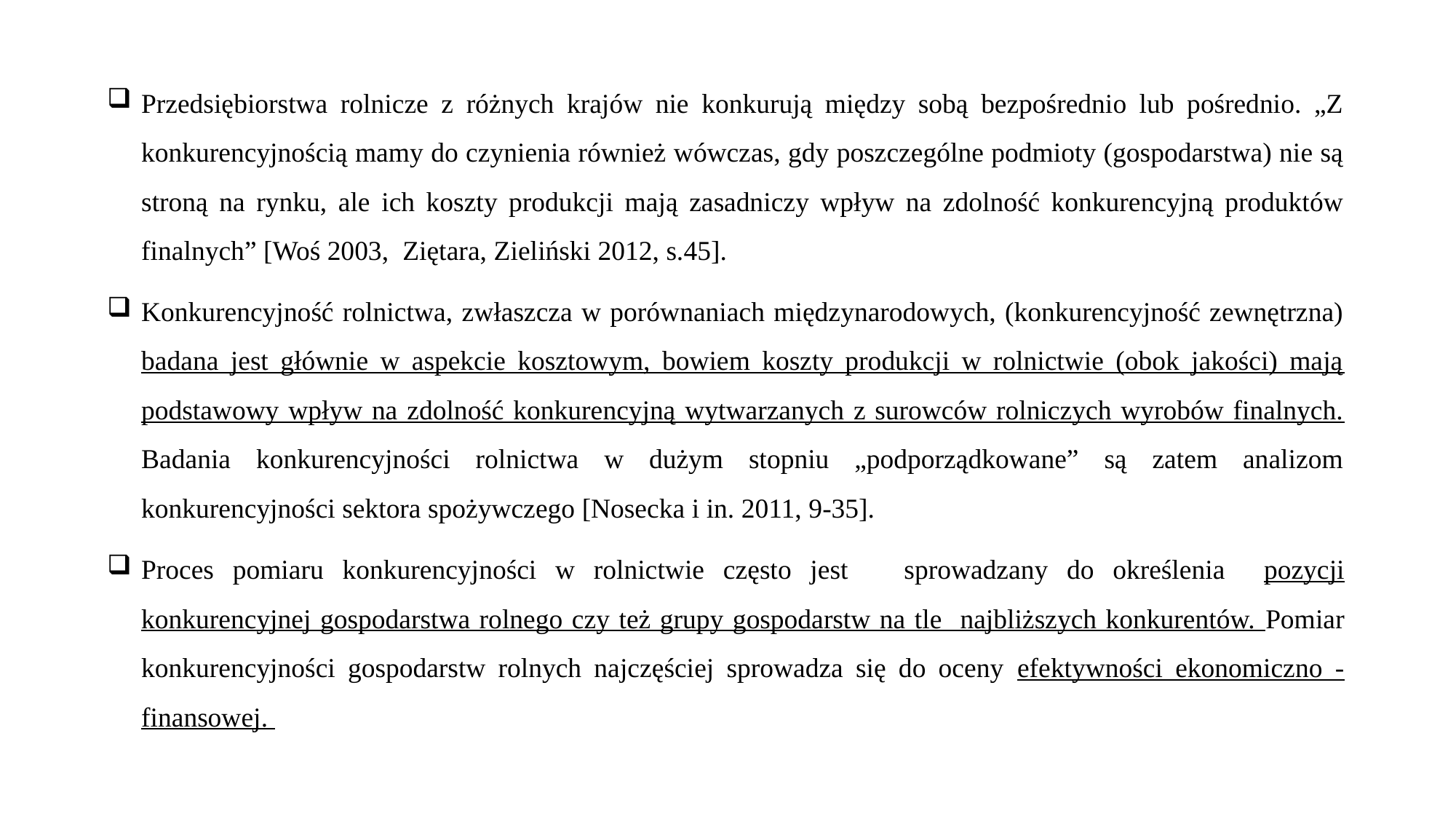

Przedsiębiorstwa rolnicze z różnych krajów nie konkurują między sobą bezpośrednio lub pośrednio. „Z konkurencyjnością mamy do czynienia również wówczas, gdy poszczególne podmioty (gospodarstwa) nie są stroną na rynku, ale ich koszty produkcji mają zasadniczy wpływ na zdolność konkurencyjną produktów finalnych” [Woś 2003,  Ziętara, Zieliński 2012, s.45].
Konkurencyjność rolnictwa, zwłaszcza w porównaniach międzynarodowych, (konkurencyjność zewnętrzna) badana jest głównie w aspekcie kosztowym, bowiem koszty produkcji w rolnictwie (obok jakości) mają podstawowy wpływ na zdolność konkurencyjną wytwarzanych z surowców rolniczych wyrobów finalnych. Badania konkurencyjności rolnictwa w dużym stopniu „podporządkowane” są zatem analizom konkurencyjności sektora spożywczego [Nosecka i in. 2011, 9-35].
Proces pomiaru konkurencyjności w rolnictwie często jest   sprowadzany do określenia  pozycji konkurencyjnej gospodarstwa rolnego czy też grupy gospodarstw na tle  najbliższych konkurentów. Pomiar konkurencyjności gospodarstw rolnych najczęściej sprowadza się do oceny efektywności ekonomiczno - finansowej.